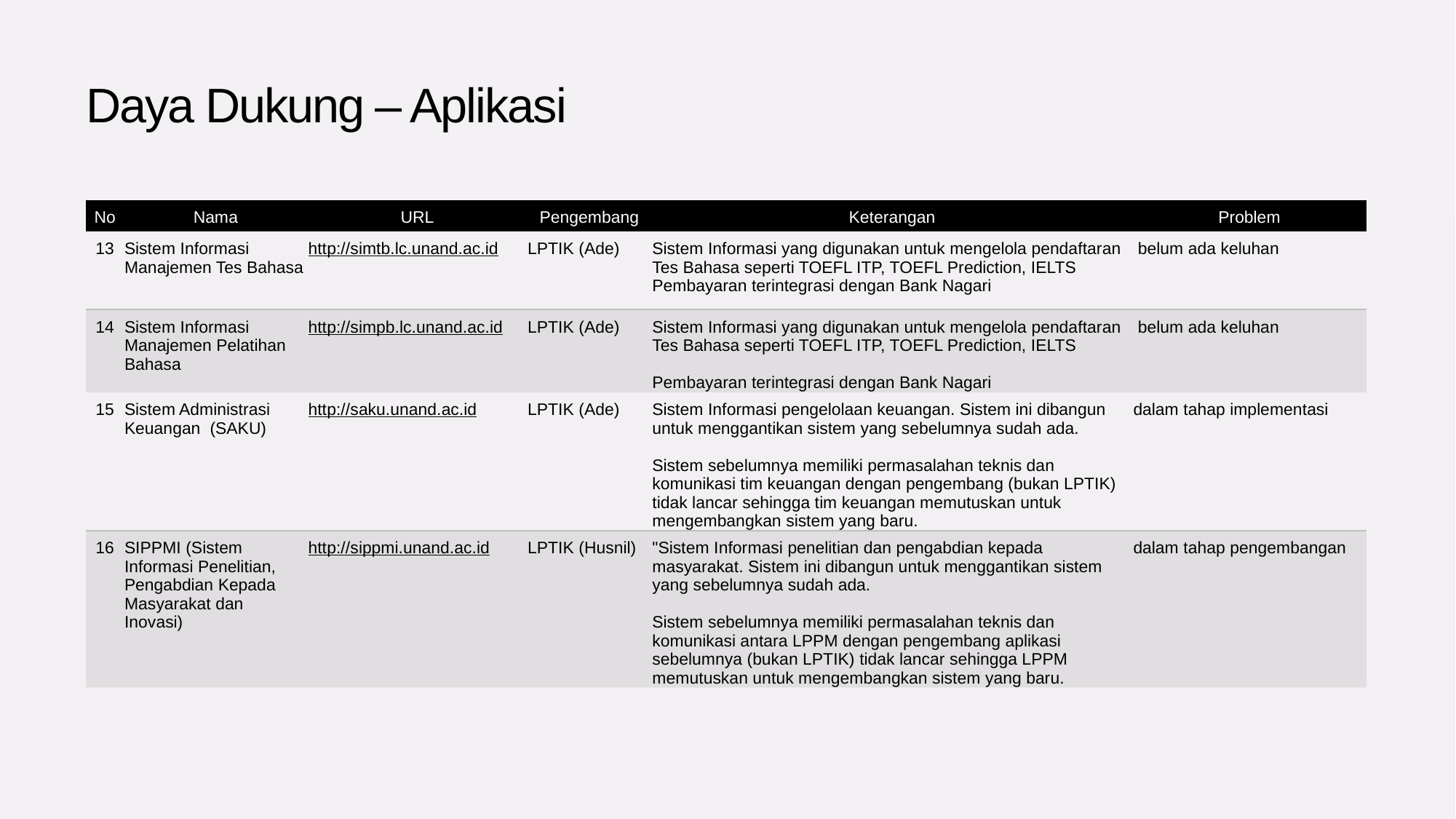

# Daya Dukung – Aplikasi
| No | Nama | URL | Pengembang | Keterangan | Problem |
| --- | --- | --- | --- | --- | --- |
| 13 | Sistem Informasi Manajemen Tes Bahasa | http://simtb.lc.unand.ac.id | LPTIK (Ade) | Sistem Informasi yang digunakan untuk mengelola pendaftaran Tes Bahasa seperti TOEFL ITP, TOEFL Prediction, IELTS Pembayaran terintegrasi dengan Bank Nagari | belum ada keluhan |
| 14 | Sistem Informasi Manajemen Pelatihan Bahasa | http://simpb.lc.unand.ac.id | LPTIK (Ade) | Sistem Informasi yang digunakan untuk mengelola pendaftaran Tes Bahasa seperti TOEFL ITP, TOEFL Prediction, IELTS Pembayaran terintegrasi dengan Bank Nagari | belum ada keluhan |
| 15 | Sistem Administrasi Keuangan (SAKU) | http://saku.unand.ac.id | LPTIK (Ade) | Sistem Informasi pengelolaan keuangan. Sistem ini dibangun untuk menggantikan sistem yang sebelumnya sudah ada. Sistem sebelumnya memiliki permasalahan teknis dan komunikasi tim keuangan dengan pengembang (bukan LPTIK) tidak lancar sehingga tim keuangan memutuskan untuk mengembangkan sistem yang baru. | dalam tahap implementasi |
| 16 | SIPPMI (Sistem Informasi Penelitian, Pengabdian Kepada Masyarakat dan Inovasi) | http://sippmi.unand.ac.id | LPTIK (Husnil) | "Sistem Informasi penelitian dan pengabdian kepada masyarakat. Sistem ini dibangun untuk menggantikan sistem yang sebelumnya sudah ada. Sistem sebelumnya memiliki permasalahan teknis dan komunikasi antara LPPM dengan pengembang aplikasi sebelumnya (bukan LPTIK) tidak lancar sehingga LPPM memutuskan untuk mengembangkan sistem yang baru. | dalam tahap pengembangan |